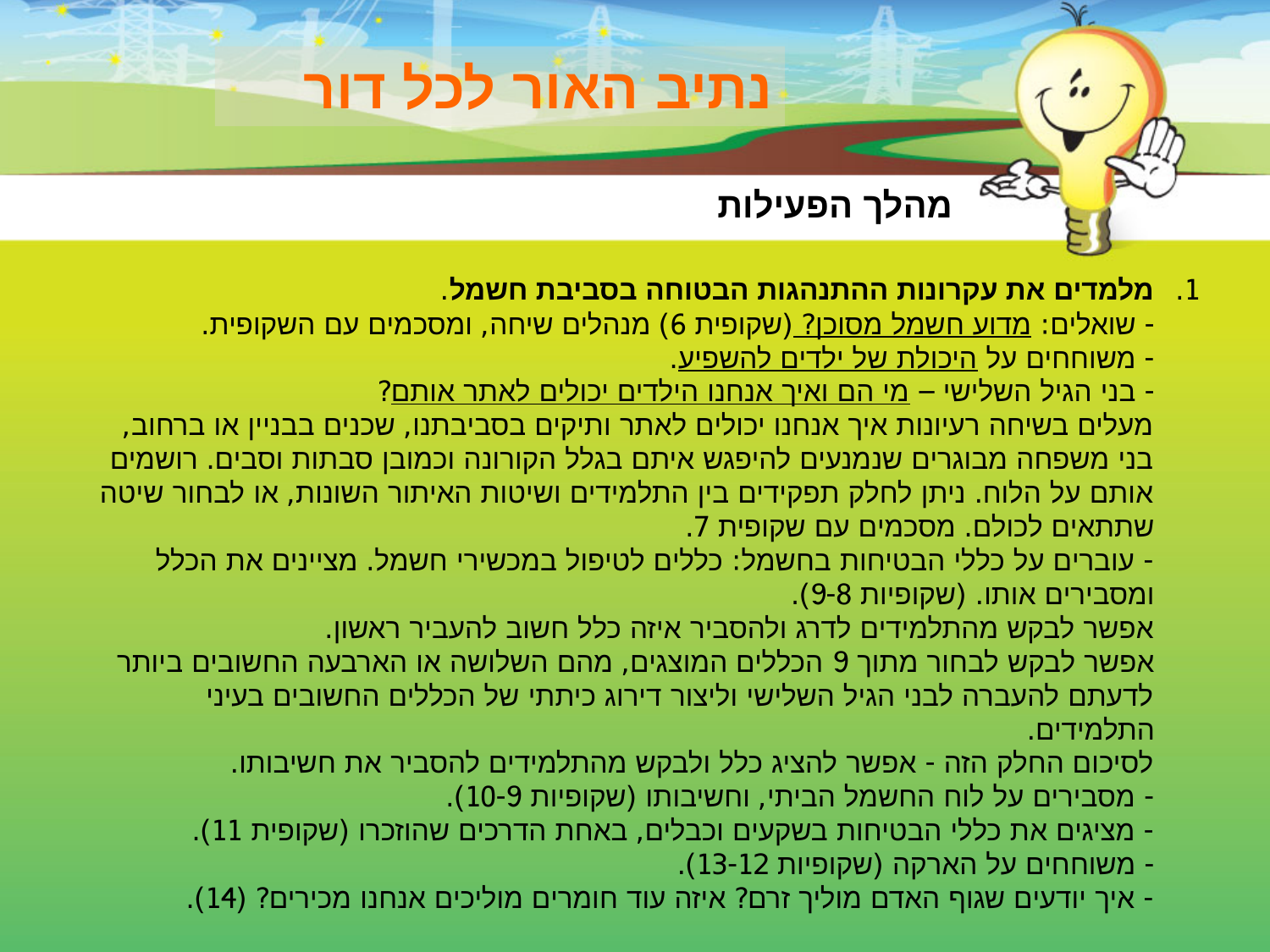

נתיב האור לכל דור
מהלך הפעילות
מלמדים את עקרונות ההתנהגות הבטוחה בסביבת חשמל.
- שואלים: מדוע חשמל מסוכן? (שקופית 6) מנהלים שיחה, ומסכמים עם השקופית.
- משוחחים על היכולת של ילדים להשפיע.
- בני הגיל השלישי – מי הם ואיך אנחנו הילדים יכולים לאתר אותם?
מעלים בשיחה רעיונות איך אנחנו יכולים לאתר ותיקים בסביבתנו, שכנים בבניין או ברחוב, בני משפחה מבוגרים שנמנעים להיפגש איתם בגלל הקורונה וכמובן סבתות וסבים. רושמים אותם על הלוח. ניתן לחלק תפקידים בין התלמידים ושיטות האיתור השונות, או לבחור שיטה שתתאים לכולם. מסכמים עם שקופית 7.
- עוברים על כללי הבטיחות בחשמל: כללים לטיפול במכשירי חשמל. מציינים את הכלל ומסבירים אותו. (שקופיות 9-8).
אפשר לבקש מהתלמידים לדרג ולהסביר איזה כלל חשוב להעביר ראשון.
אפשר לבקש לבחור מתוך 9 הכללים המוצגים, מהם השלושה או הארבעה החשובים ביותר לדעתם להעברה לבני הגיל השלישי וליצור דירוג כיתתי של הכללים החשובים בעיני התלמידים.
לסיכום החלק הזה - אפשר להציג כלל ולבקש מהתלמידים להסביר את חשיבותו.
- מסבירים על לוח החשמל הביתי, וחשיבותו (שקופיות 10-9).
- מציגים את כללי הבטיחות בשקעים וכבלים, באחת הדרכים שהוזכרו (שקופית 11).
- משוחחים על הארקה (שקופיות 13-12).
- איך יודעים שגוף האדם מוליך זרם? איזה עוד חומרים מוליכים אנחנו מכירים? (14).